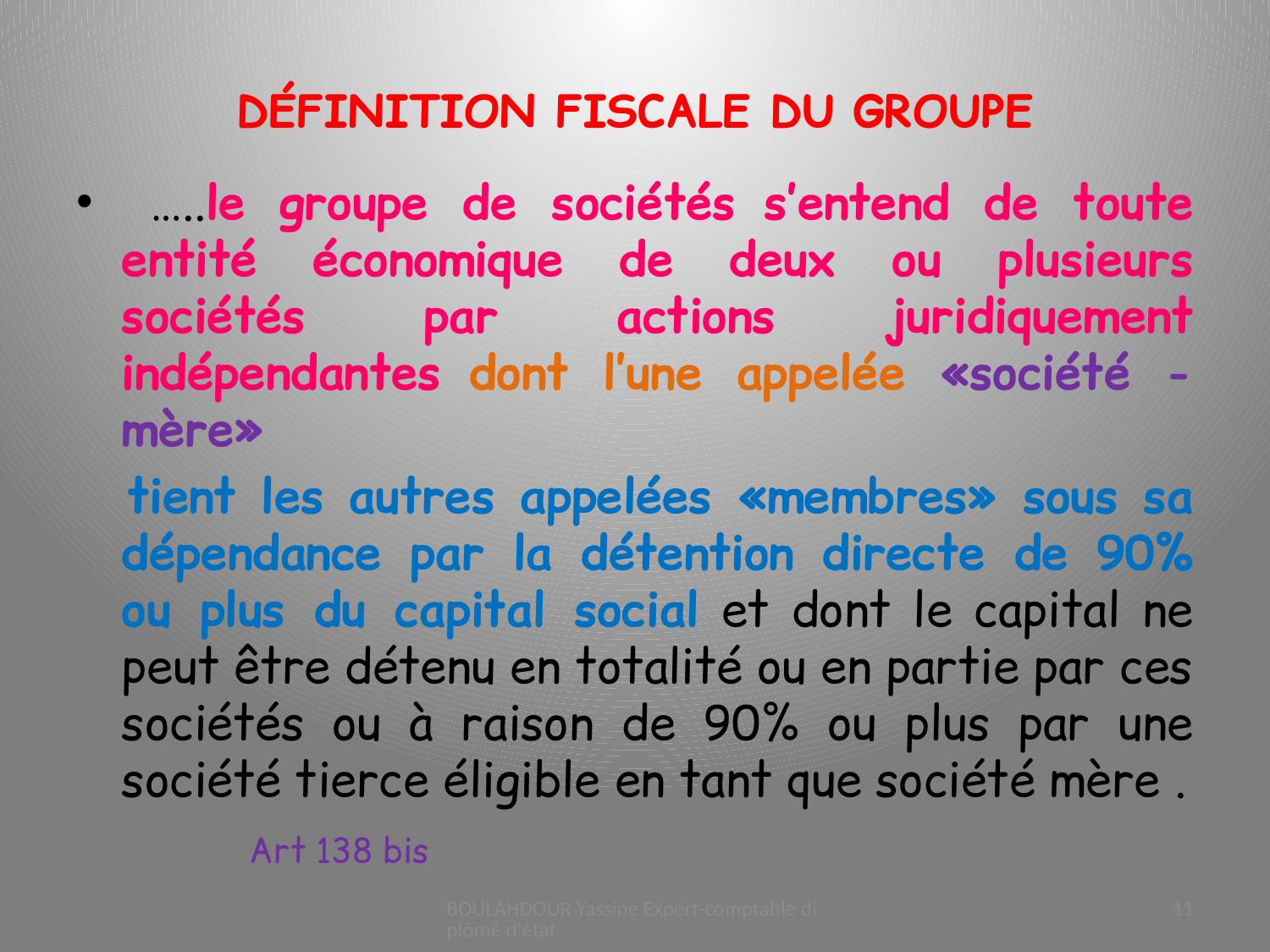

# DÉFINITION FISCALE DU GROUPE
 …..le groupe de sociétés s’entend de toute entité économique de deux ou plusieurs sociétés par actions juridiquement indépendantes dont l’une appelée «société - mère»
  tient les autres appelées «membres» sous sa dépendance par la détention directe de 90% ou plus du capital social et dont le capital ne peut être détenu en totalité ou en partie par ces sociétés ou à raison de 90% ou plus par une société tierce éligible en tant que société mère .
  							         Art 138 bis
BOULAHDOUR Yassine Expert-comptable diplômé d'état
11